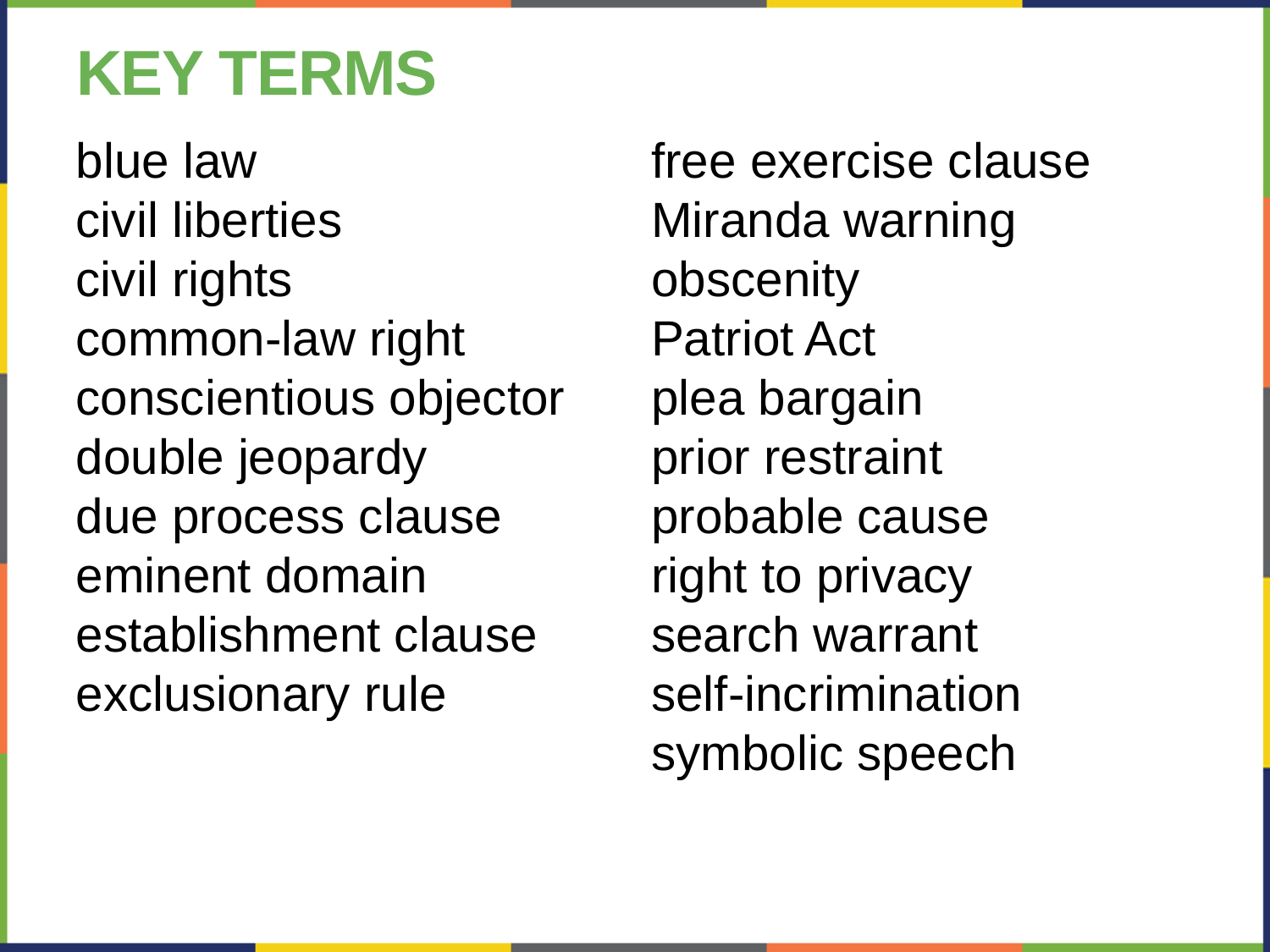

# Key Terms
blue law
civil liberties
civil rights
common-law right
conscientious objector
double jeopardy
due process clause
eminent domain
establishment clause
exclusionary rule

free exercise clause
Miranda warning
obscenity
Patriot Act
plea bargain
prior restraint
probable cause
right to privacy
search warrant
self-incrimination
symbolic speech